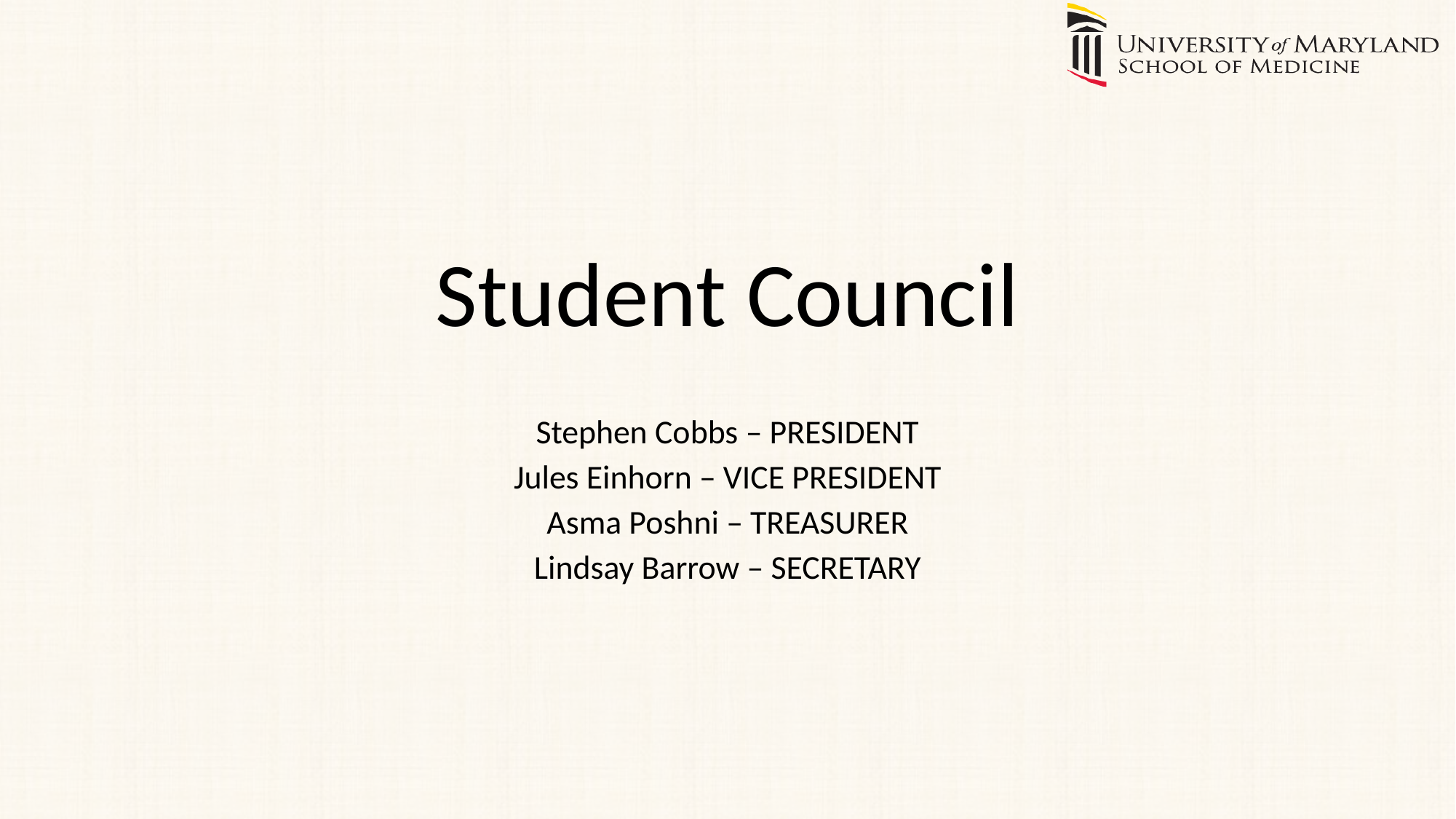

# Student Council
Stephen Cobbs – PRESIDENT
Jules Einhorn – VICE PRESIDENT
Asma Poshni – TREASURER
Lindsay Barrow – SECRETARY